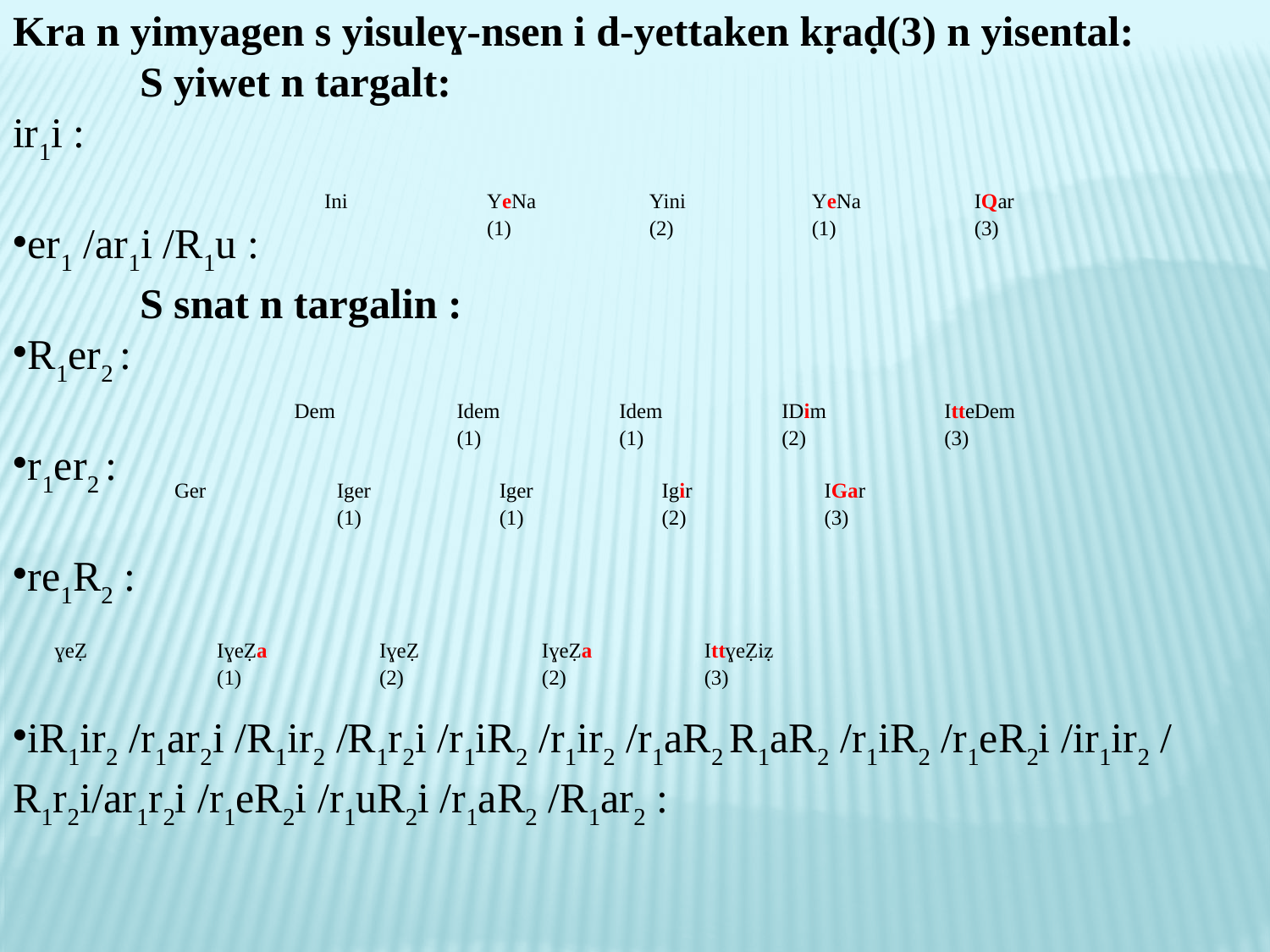

Kra n yimyagen s yisuleɣ-nsen i d-yettaken kṛaḍ(3) n yisental:
	S yiwet n targalt:
ir1i :

er1 /ar1i /R1u :
	S snat n targalin :
R1er2 :

r1er2 :

re1R2 :

iR1ir2 /r1ar2i /R1ir2 /R1r2i /r1iR2 /r1ir2 /r1aR2 R1aR2 /r1iR2 /r1eR2i /ir1ir2 /R1r2i/ar1r2i /r1eR2i /r1uR2i /r1aR2 /R1ar2 :
| Ini | YeNa (1) | Yini (2) | YeNa (1) | IQar (3) |
| --- | --- | --- | --- | --- |
| Dem | Idem (1) | Idem (1) | IDim (2) | ItteDem (3) |
| --- | --- | --- | --- | --- |
| Ger | Iger (1) | Iger (1) | Igir (2) | IGar (3) |
| --- | --- | --- | --- | --- |
| ɣeẒ | IɣeẒa (1) | IɣeẒ (2) | IɣeẒa (2) | IttɣeẒiẓ (3) |
| --- | --- | --- | --- | --- |